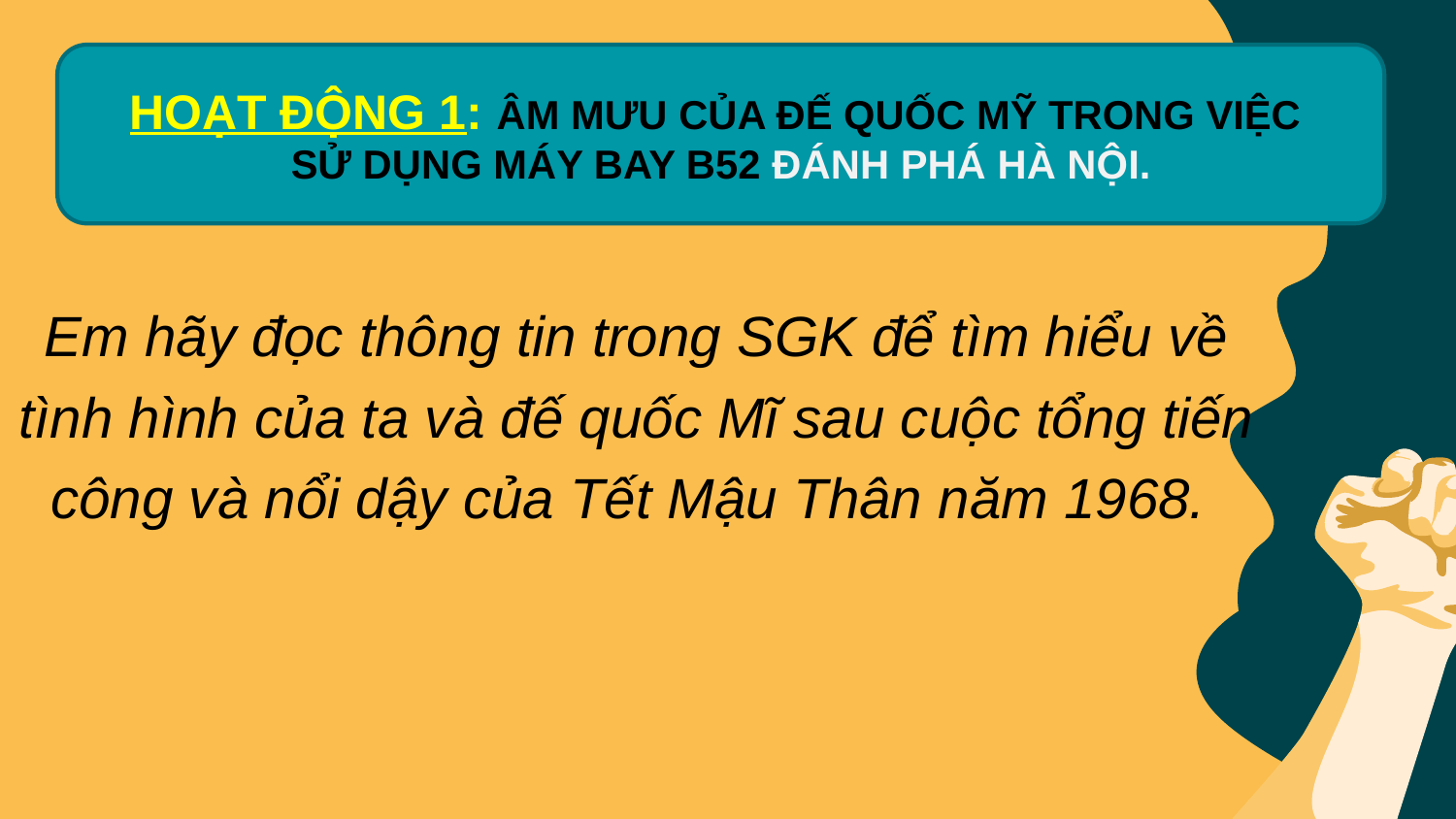

HOẠT ĐỘNG 1: ÂM MƯU CỦA ĐẾ QUỐC MỸ TRONG VIỆC
SỬ DỤNG MÁY BAY B52 ĐÁNH PHÁ HÀ NỘI.
Em hãy đọc thông tin trong SGK để tìm hiểu về tình hình của ta và đế quốc Mĩ sau cuộc tổng tiến công và nổi dậy của Tết Mậu Thân năm 1968.